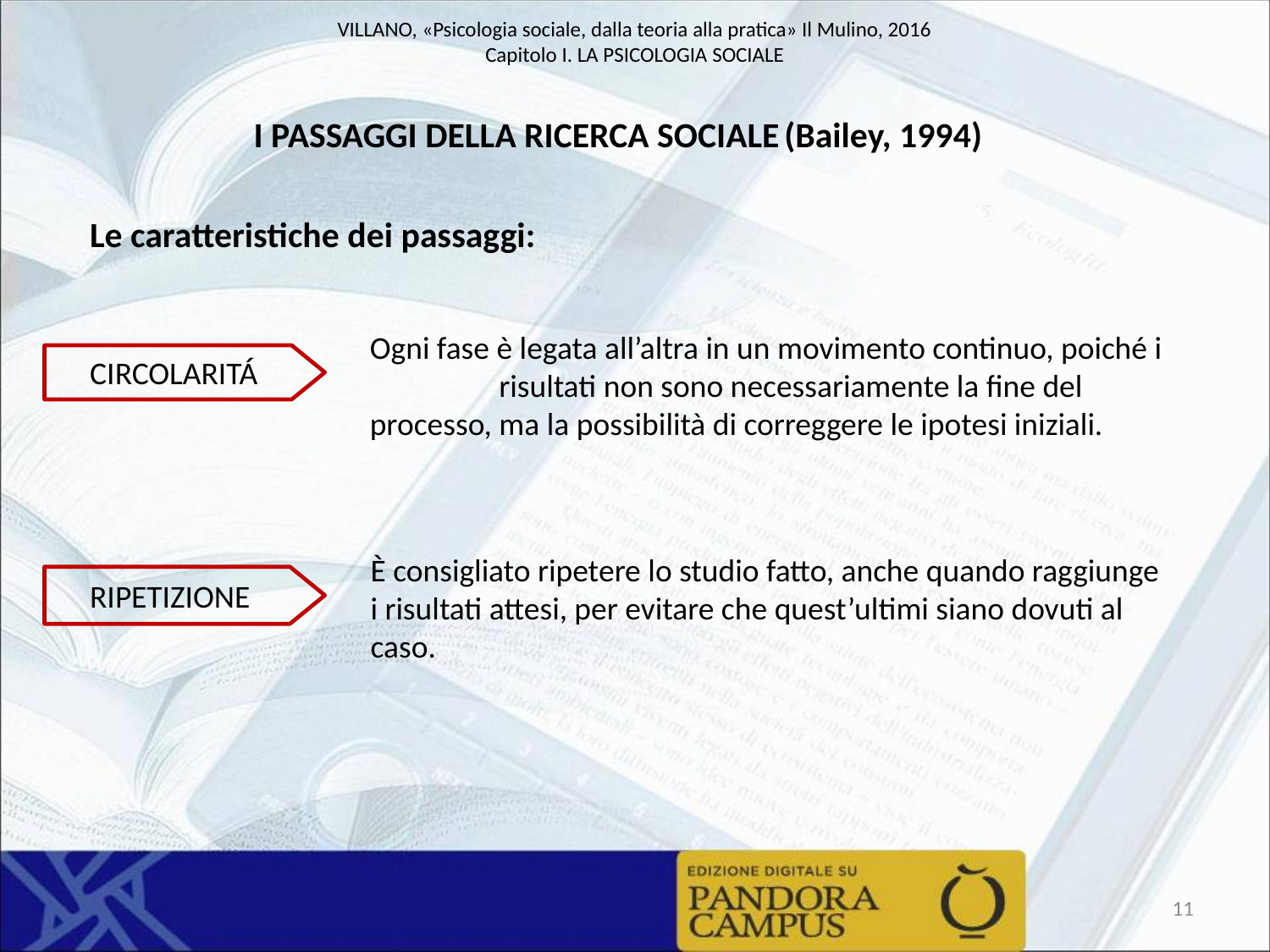

I passaggi della ricerca sociale (Bailey, 1994)
Le caratteristiche dei passaggi:
Ogni fase è legata all’altra in un movimento continuo, poiché i                       risultati non sono necessariamente la fine del processo, ma la possibilità di correggere le ipotesi iniziali.

CIRCOLARITÁ
È consigliato ripetere lo studio fatto, anche quando raggiunge i risultati attesi, per evitare che quest’ultimi siano dovuti al caso.

RIPETIZIONE
11